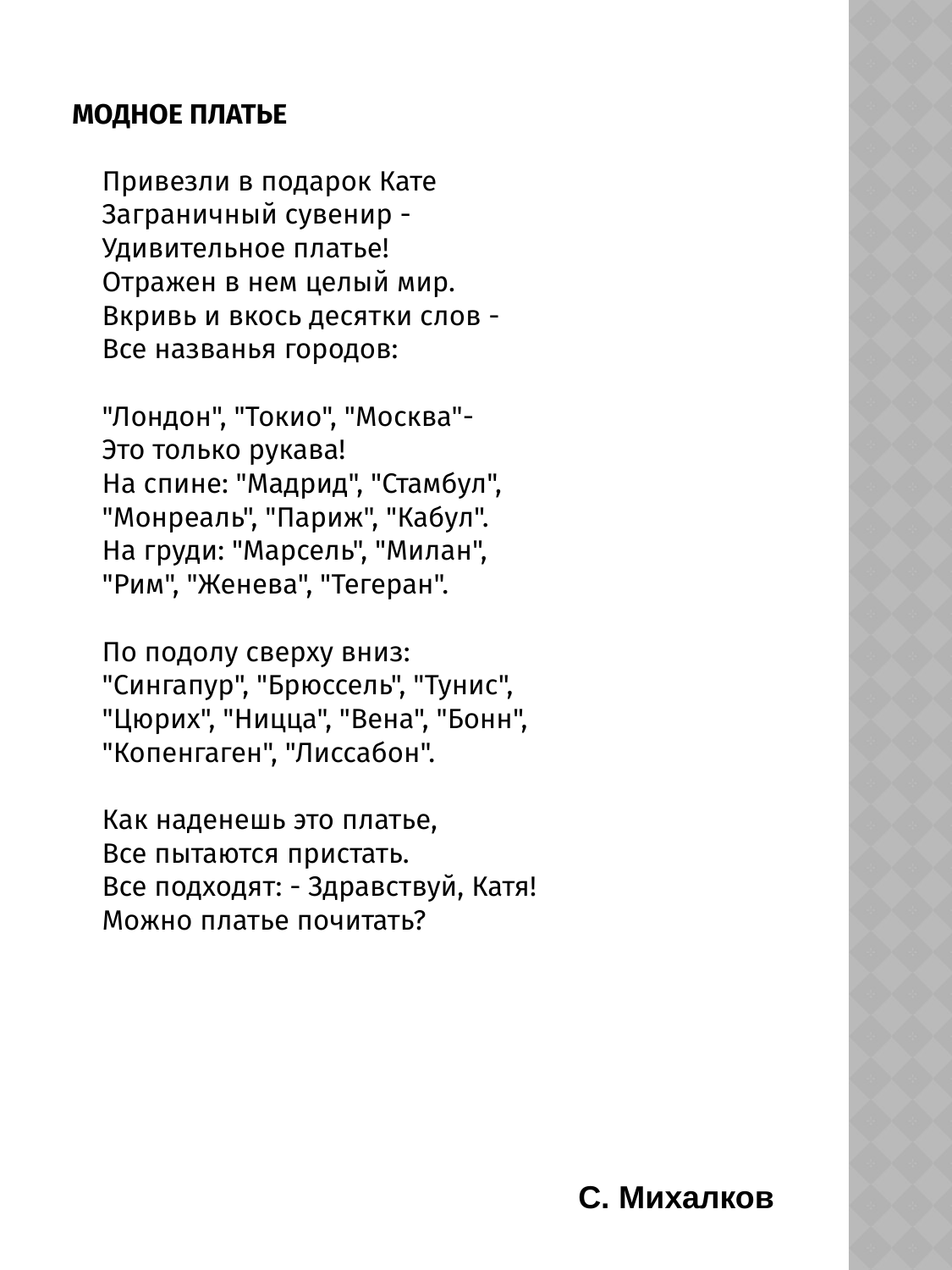

МОДНОЕ ПЛАТЬЕ
Привезли в подарок Кате
Заграничный сувенир -
Удивительное платье!
Отражен в нем целый мир.
Вкривь и вкось десятки слов -
Все названья городов:
"Лондон", "Токио", "Москва"-
Это только рукава!
На спине: "Мадрид", "Стамбул",
"Монреаль", "Париж", "Кабул".
На груди: "Марсель", "Милан",
"Рим", "Женева", "Тегеран".
По подолу сверху вниз:
"Сингапур", "Брюссель", "Тунис",
"Цюрих", "Ницца", "Вена", "Бонн",
"Копенгаген", "Лиссабон".
Как наденешь это платье,
Все пытаются пристать.
Все подходят: - Здравствуй, Катя!
Можно платье почитать?
С. Михалков